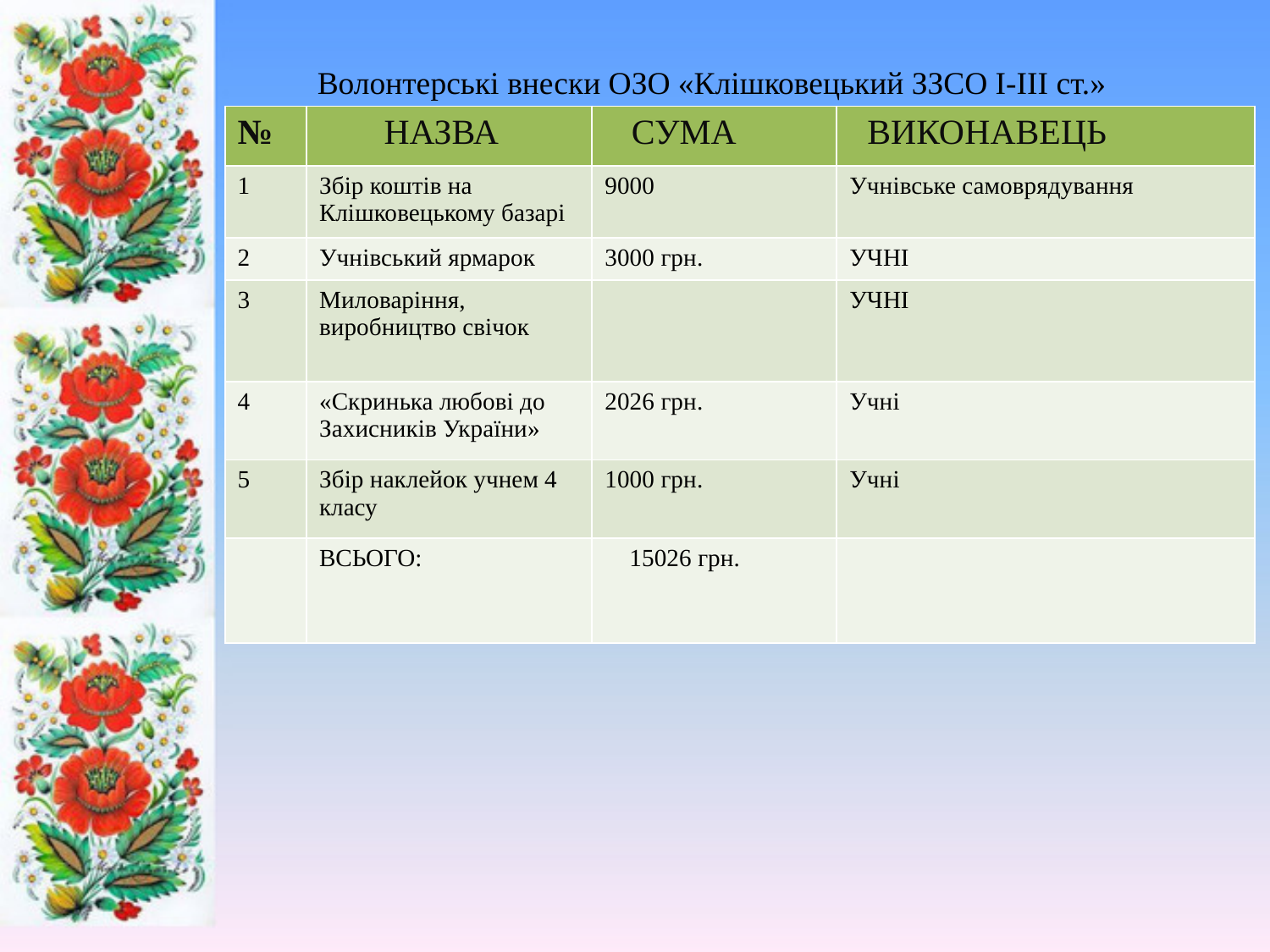

Волонтерські внески ОЗО «Клішковецький ЗЗСО І-ІІІ ст.»

| № | НАЗВА | СУМА | ВИКОНАВЕЦЬ |
| --- | --- | --- | --- |
| 1 | Збір коштів на Клішковецькому базарі | 9000 | Учнівське самоврядування |
| 2 | Учнівський ярмарок | 3000 грн. | УЧНІ |
| 3 | Миловаріння, виробництво свічок |  | УЧНІ |
| 4 | «Скринька любові до Захисників України» | 2026 грн. | Учні |
| 5 | Збір наклейок учнем 4 класу | 1000 грн. | Учні |
|  | ВСЬОГО: | 15026 грн. |  |